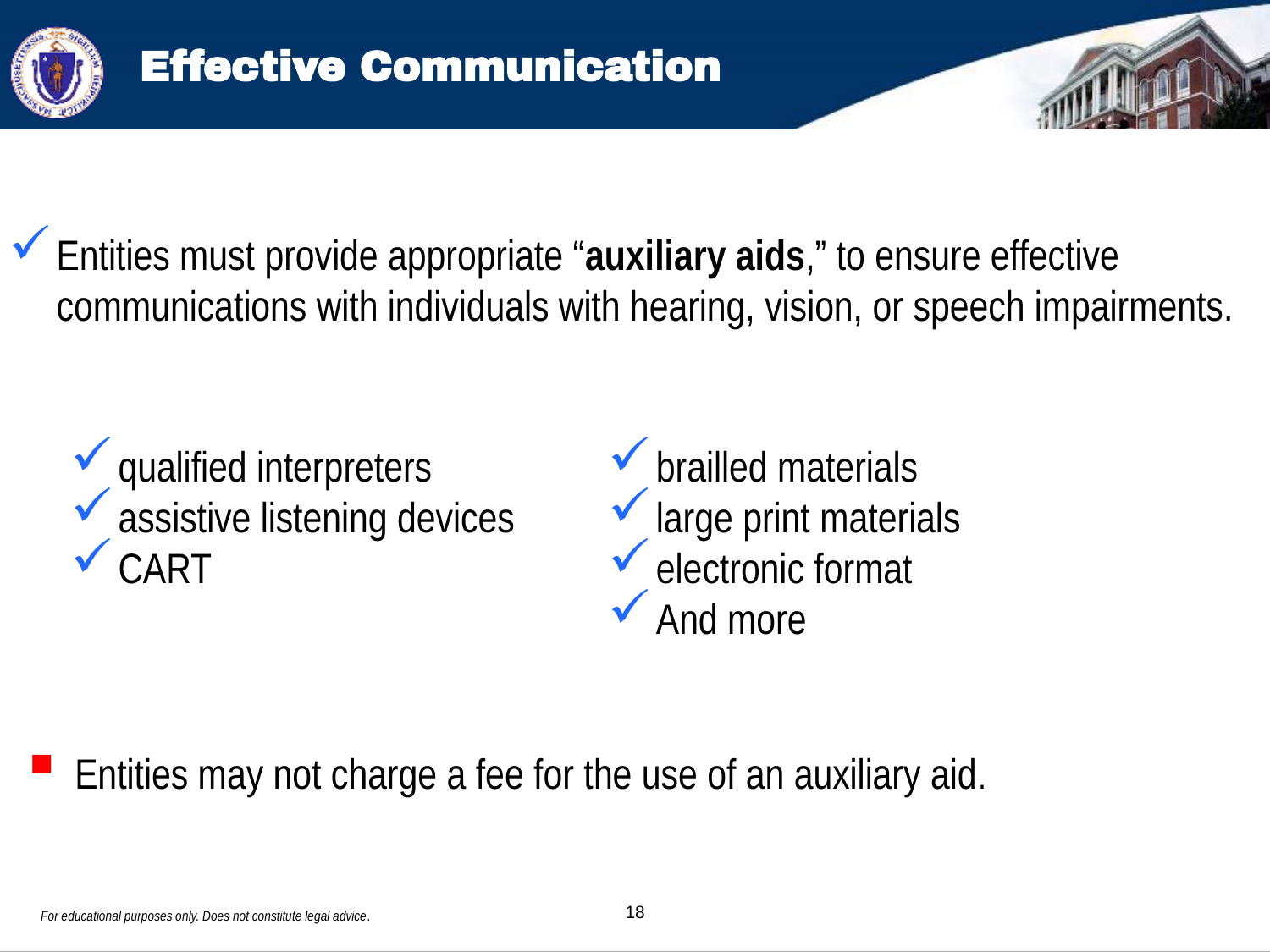

# Effective Communication
Entities must provide appropriate “auxiliary aids,” to ensure effective communications with individuals with hearing, vision, or speech impairments.
qualified interpreters
assistive listening devices
CART

brailled materials
large print materials
electronic format
And more
Entities may not charge a fee for the use of an auxiliary aid.
For educational purposes only. Does not constitute legal advice.